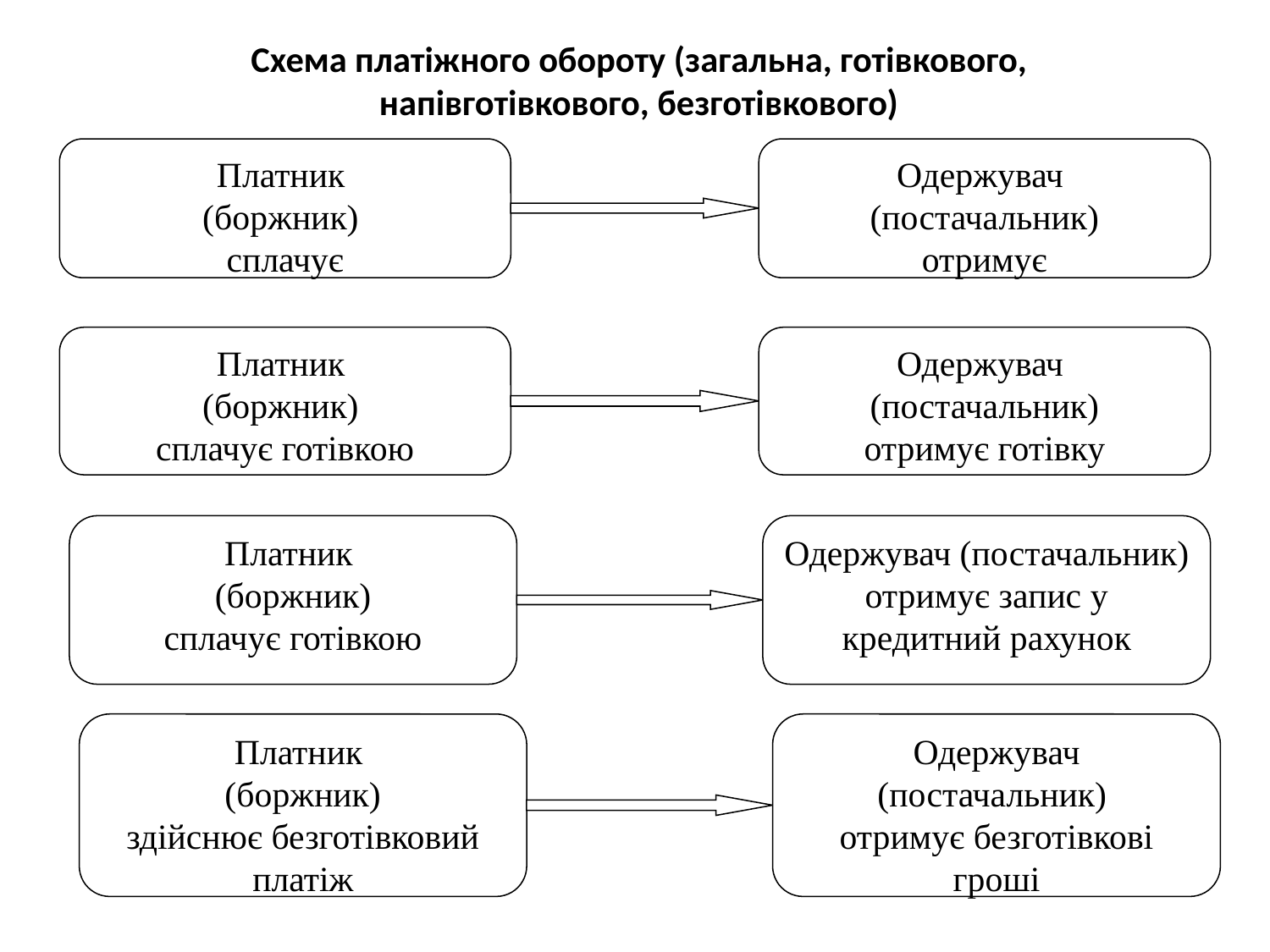

# Схема платіжного обороту (загальна, готівкового, напівготівкового, безготівкового)

Платник
(боржник)
сплачує
Одержувач
(постачальник)
отримує

Платник
(боржник)
сплачує готівкою
Одержувач
(постачальник)
отримує готівку

Платник
(боржник)
сплачує готівкою

Одержувач (постачальник) отримує запис у кредитний рахунок

Платник
(боржник)
здійснює безготівковий платіж
Одержувач (постачальник)
отримує безготівкові гроші